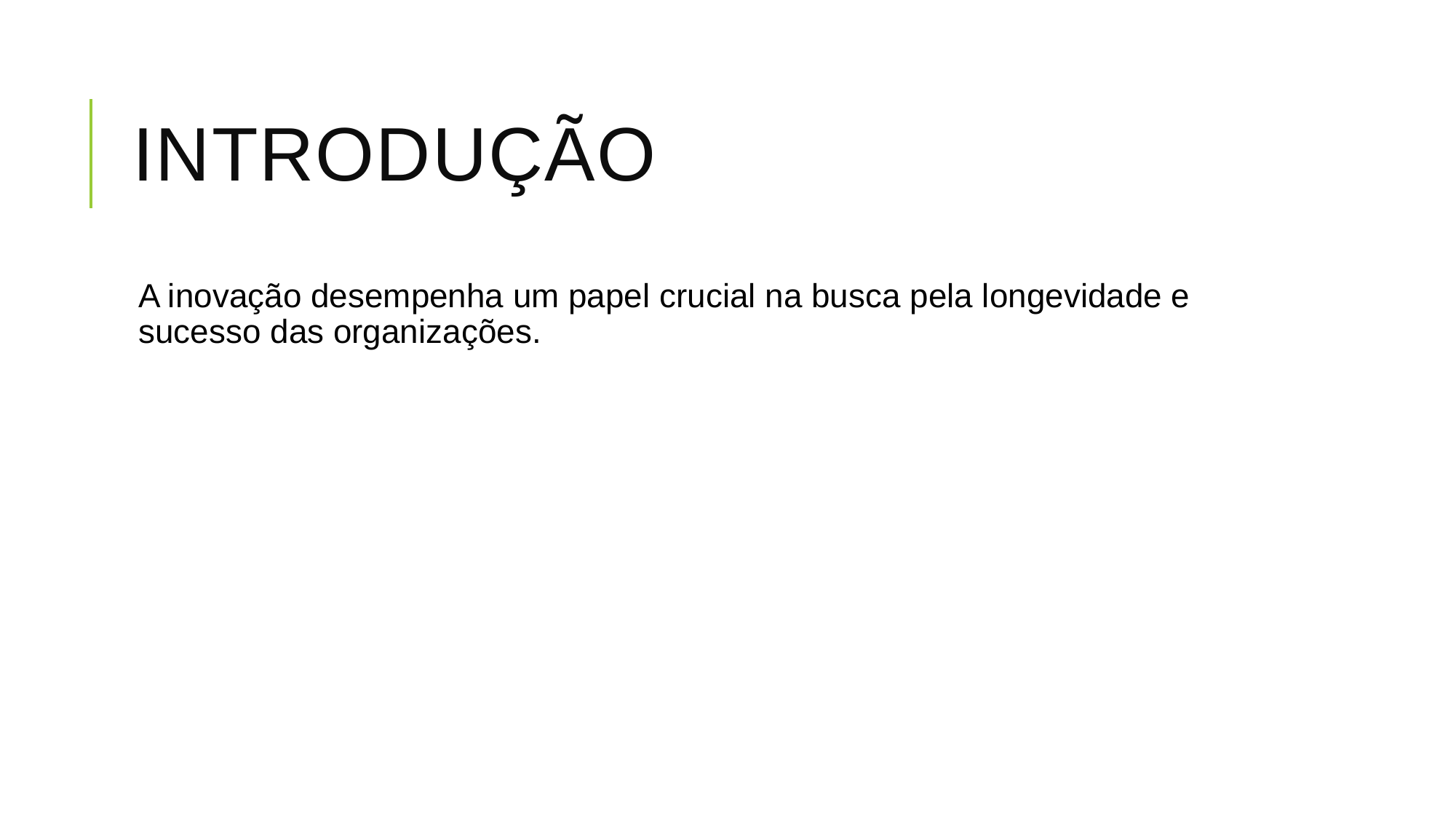

# Introdução
A inovação desempenha um papel crucial na busca pela longevidade e sucesso das organizações.